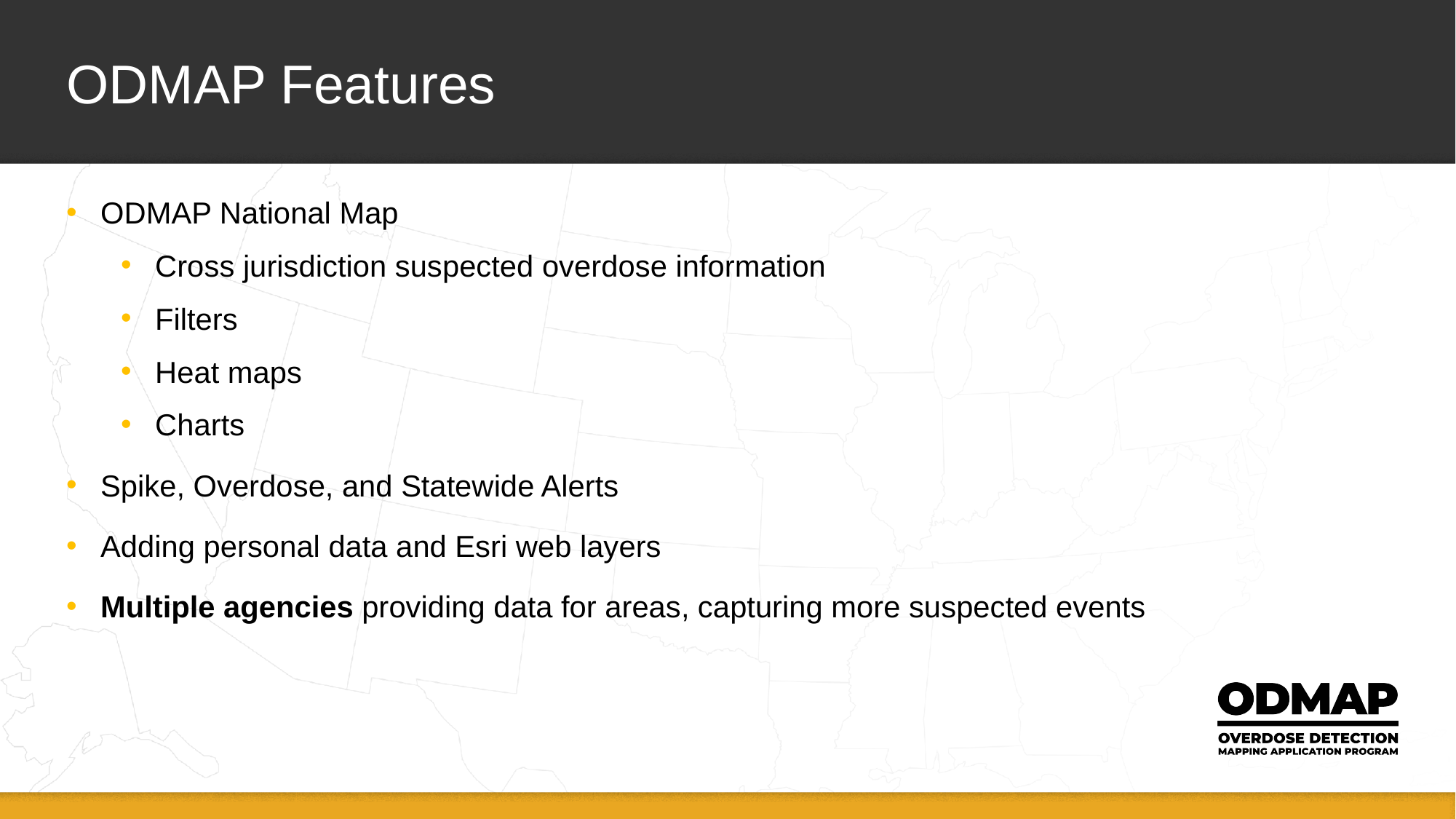

# ODMAP Features
ODMAP National Map
Cross jurisdiction suspected overdose information
Filters
Heat maps
Charts
Spike, Overdose, and Statewide Alerts
Adding personal data and Esri web layers
Multiple agencies providing data for areas, capturing more suspected events